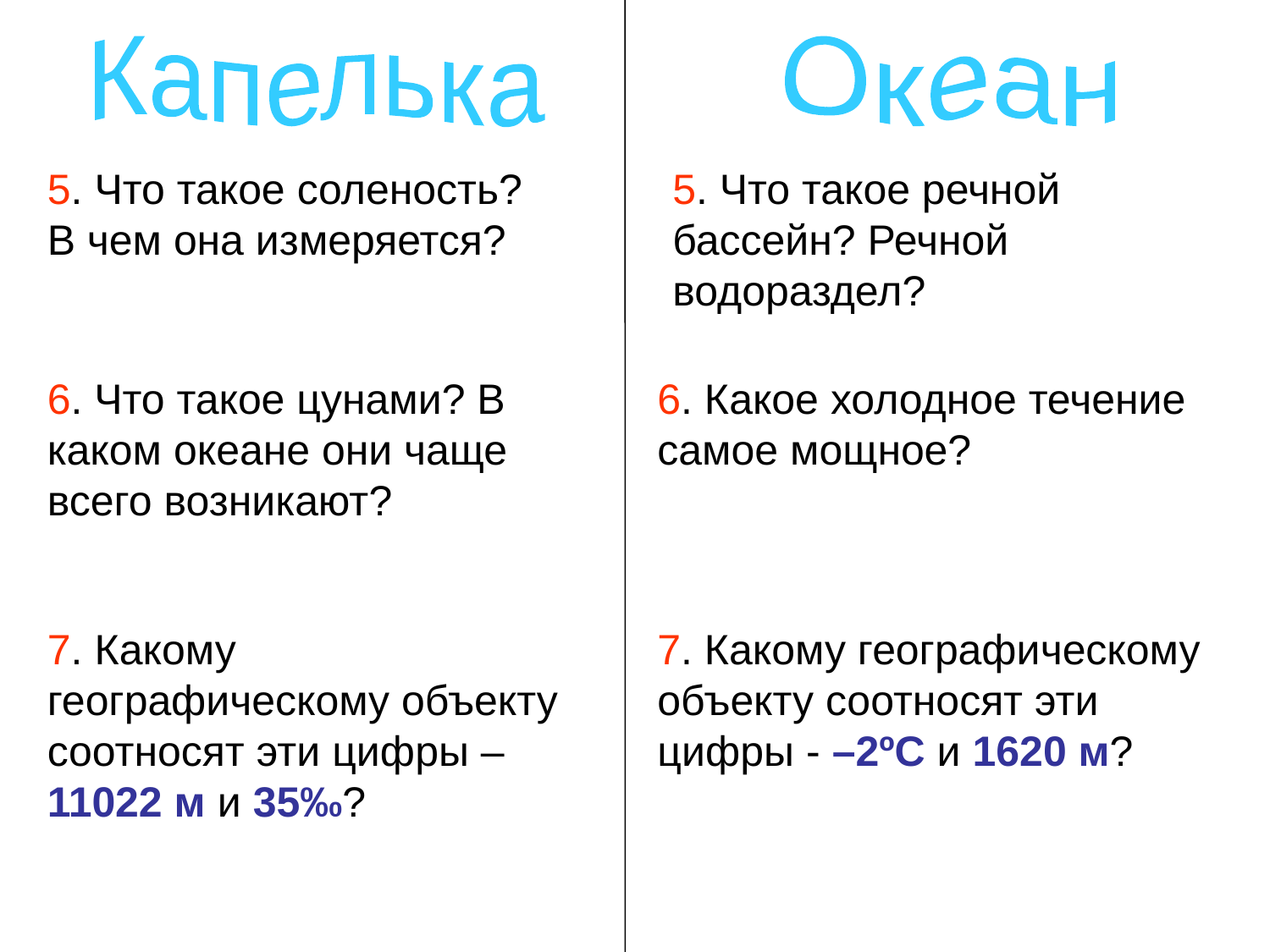

Капелька
Океан
5. Что такое соленость? В чем она измеряется?
5. Что такое речной бассейн? Речной водораздел?
6. Что такое цунами? В каком океане они чаще всего возникают?
6. Какое холодное течение самое мощное?
7. Какому географическому объекту соотносят эти цифры – 11022 м и 35‰?
7. Какому географическому объекту соотносят эти цифры - –2ºС и 1620 м?